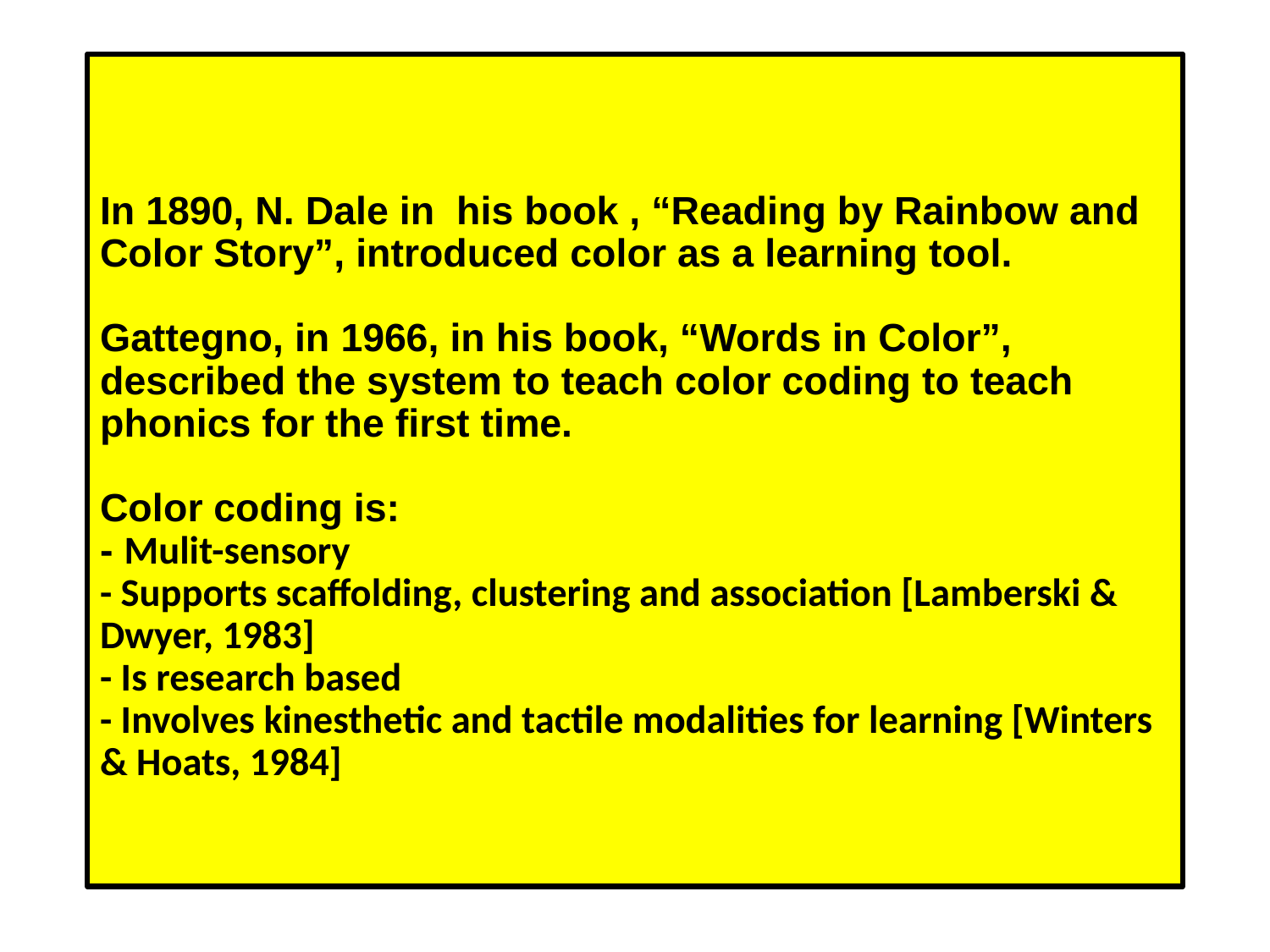

# In 1890, N. Dale in  his book , “Reading by Rainbow and Color Story”, introduced color as a learning tool. Gattegno, in 1966, in his book, “Words in Color”, described the system to teach color coding to teach phonics for the first time. Color coding is: - Mulit-sensory - Supports scaffolding, clustering and association [Lamberski & Dwyer, 1983] - Is research based - Involves kinesthetic and tactile modalities for learning [Winters & Hoats, 1984]